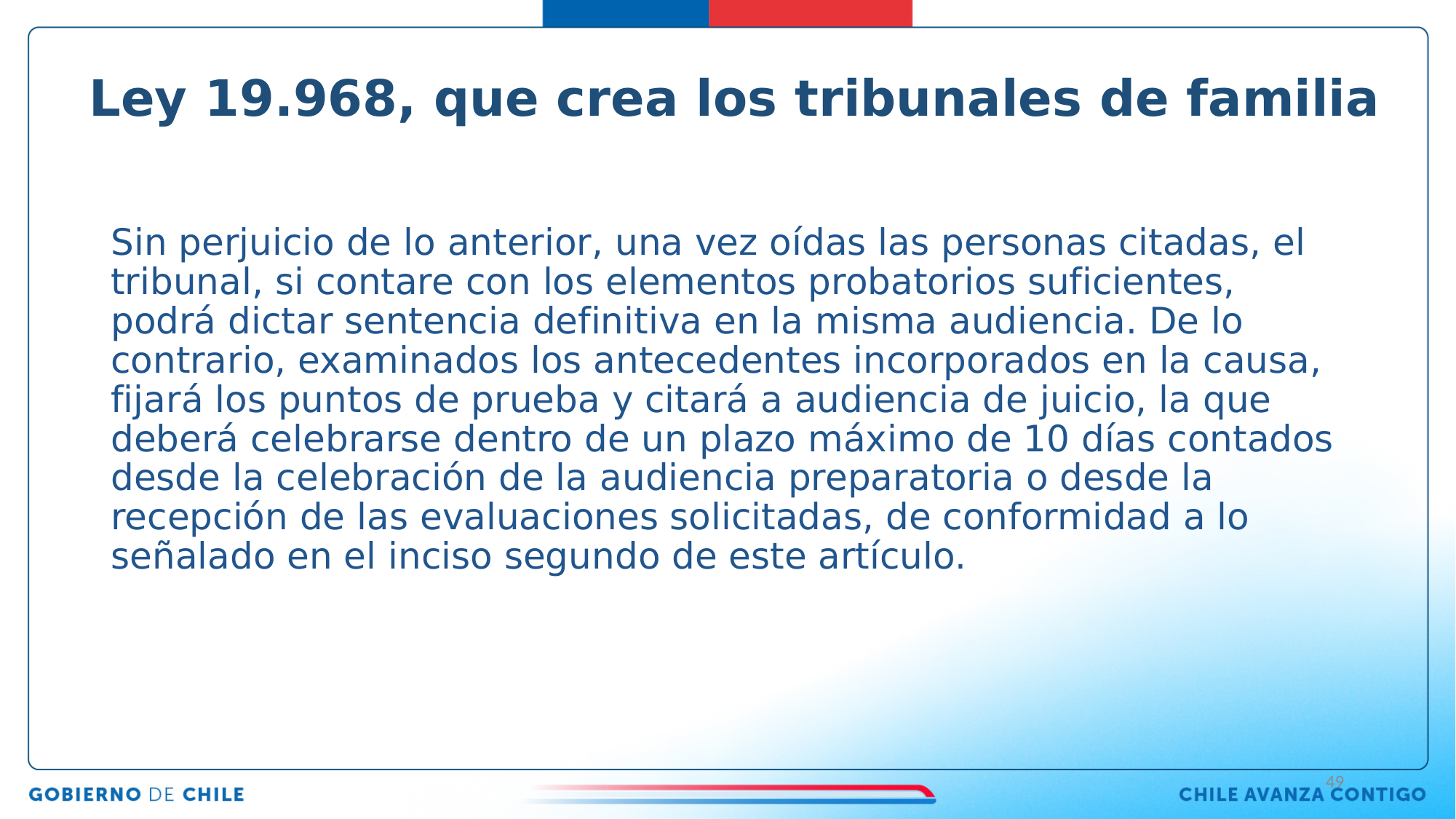

# Ley 19.968, que crea los tribunales de familia
Sin perjuicio de lo anterior, una vez oídas las personas citadas, el tribunal, si contare con los elementos probatorios suficientes, podrá dictar sentencia definitiva en la misma audiencia. De lo contrario, examinados los antecedentes incorporados en la causa, fijará los puntos de prueba y citará a audiencia de juicio, la que deberá celebrarse dentro de un plazo máximo de 10 días contados desde la celebración de la audiencia preparatoria o desde la recepción de las evaluaciones solicitadas, de conformidad a lo señalado en el inciso segundo de este artículo.
49